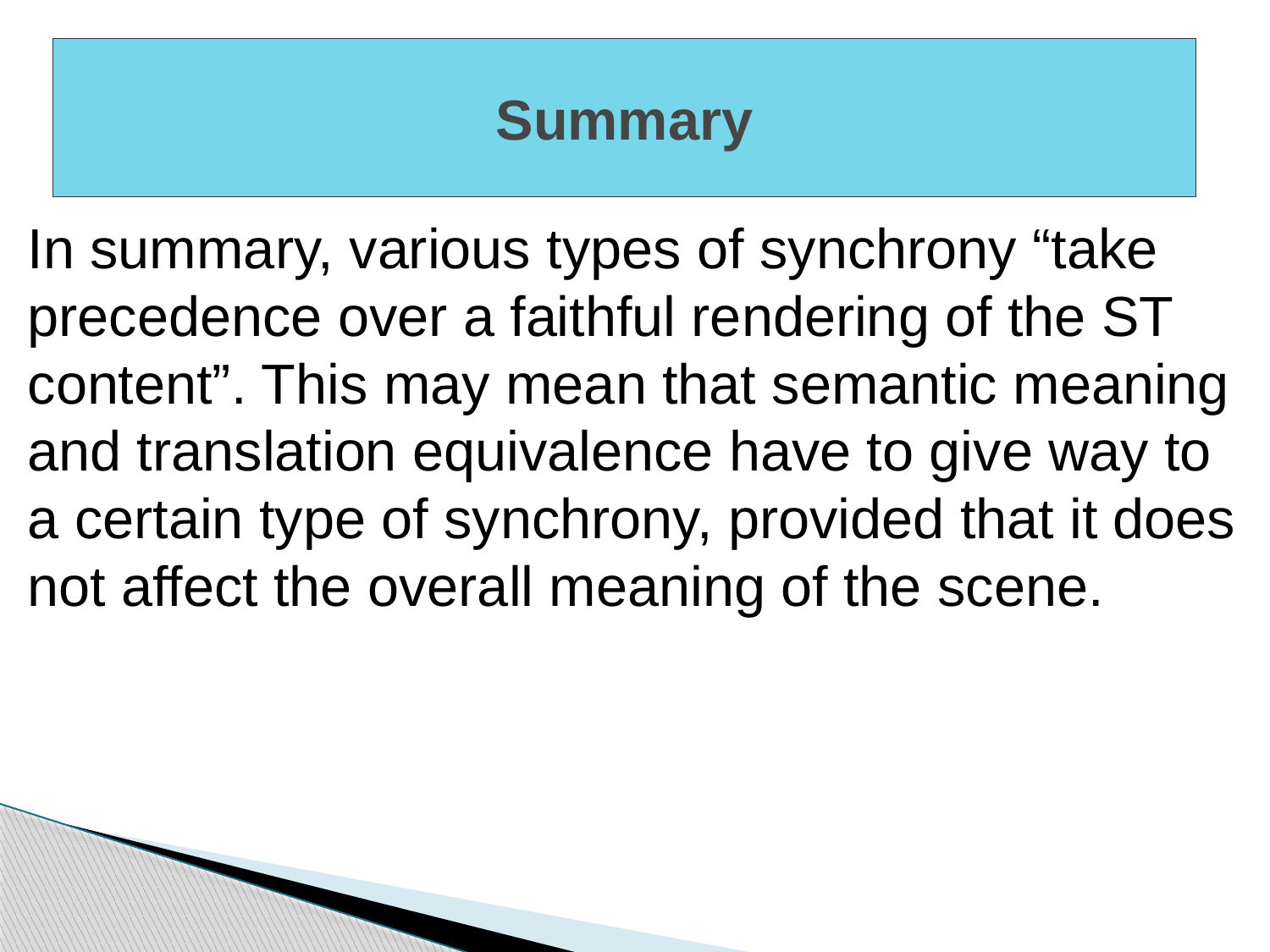

# Summary
In summary, various types of synchrony “take precedence over a faithful rendering of the ST content”. This may mean that semantic meaning and translation equivalence have to give way to a certain type of synchrony, provided that it does not affect the overall meaning of the scene.